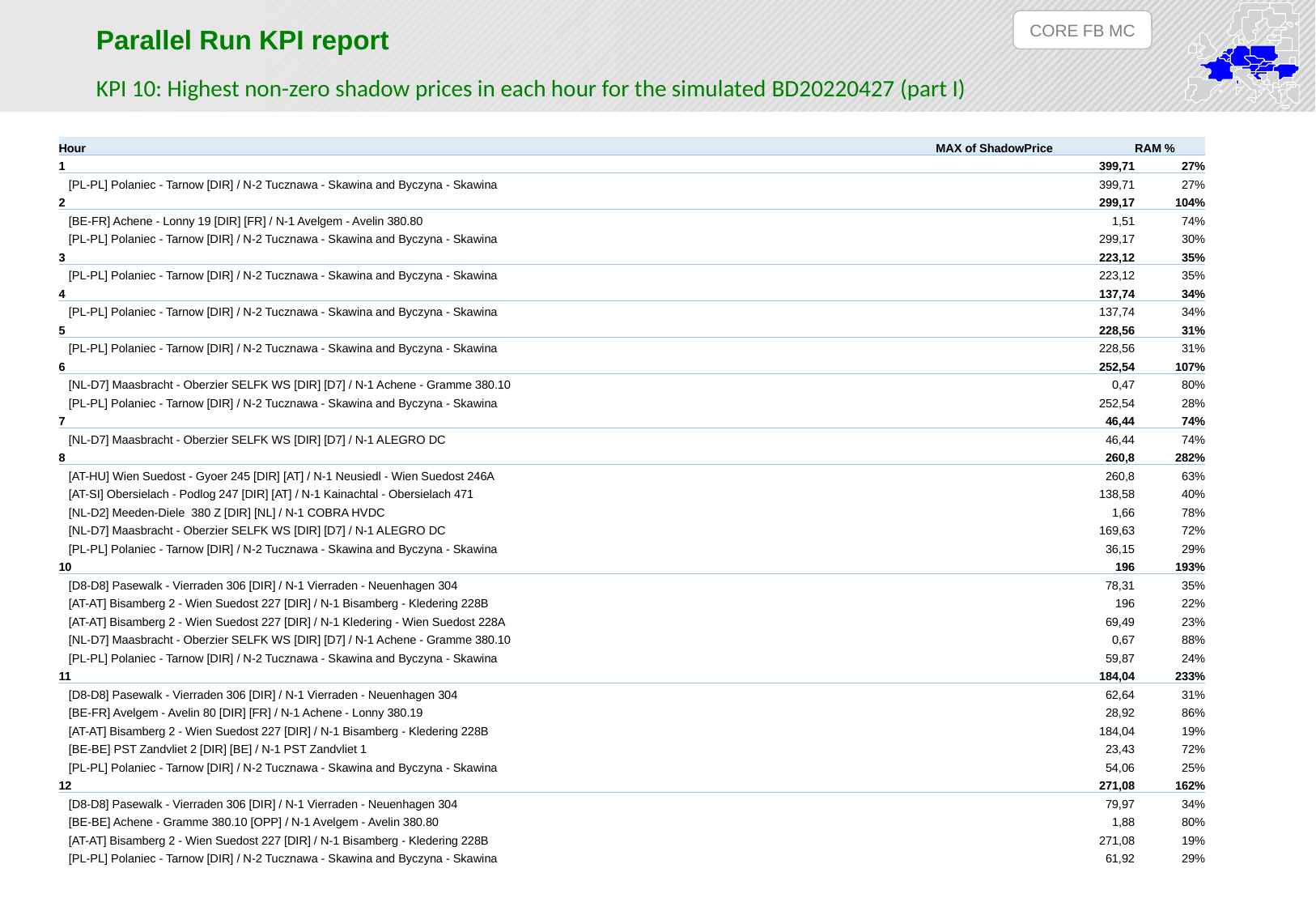

CORE FB MC
Parallel Run KPI report
KPI 10: Highest non-zero shadow prices in each hour for the simulated BD20220427 (part I)
| Hour | MAX of ShadowPrice | RAM % |
| --- | --- | --- |
| 1 | 399,71 | 27% |
| [PL-PL] Polaniec - Tarnow [DIR] / N-2 Tucznawa - Skawina and Byczyna - Skawina | 399,71 | 27% |
| 2 | 299,17 | 104% |
| [BE-FR] Achene - Lonny 19 [DIR] [FR] / N-1 Avelgem - Avelin 380.80 | 1,51 | 74% |
| [PL-PL] Polaniec - Tarnow [DIR] / N-2 Tucznawa - Skawina and Byczyna - Skawina | 299,17 | 30% |
| 3 | 223,12 | 35% |
| [PL-PL] Polaniec - Tarnow [DIR] / N-2 Tucznawa - Skawina and Byczyna - Skawina | 223,12 | 35% |
| 4 | 137,74 | 34% |
| [PL-PL] Polaniec - Tarnow [DIR] / N-2 Tucznawa - Skawina and Byczyna - Skawina | 137,74 | 34% |
| 5 | 228,56 | 31% |
| [PL-PL] Polaniec - Tarnow [DIR] / N-2 Tucznawa - Skawina and Byczyna - Skawina | 228,56 | 31% |
| 6 | 252,54 | 107% |
| [NL-D7] Maasbracht - Oberzier SELFK WS [DIR] [D7] / N-1 Achene - Gramme 380.10 | 0,47 | 80% |
| [PL-PL] Polaniec - Tarnow [DIR] / N-2 Tucznawa - Skawina and Byczyna - Skawina | 252,54 | 28% |
| 7 | 46,44 | 74% |
| [NL-D7] Maasbracht - Oberzier SELFK WS [DIR] [D7] / N-1 ALEGRO DC | 46,44 | 74% |
| 8 | 260,8 | 282% |
| [AT-HU] Wien Suedost - Gyoer 245 [DIR] [AT] / N-1 Neusiedl - Wien Suedost 246A | 260,8 | 63% |
| [AT-SI] Obersielach - Podlog 247 [DIR] [AT] / N-1 Kainachtal - Obersielach 471 | 138,58 | 40% |
| [NL-D2] Meeden-Diele 380 Z [DIR] [NL] / N-1 COBRA HVDC | 1,66 | 78% |
| [NL-D7] Maasbracht - Oberzier SELFK WS [DIR] [D7] / N-1 ALEGRO DC | 169,63 | 72% |
| [PL-PL] Polaniec - Tarnow [DIR] / N-2 Tucznawa - Skawina and Byczyna - Skawina | 36,15 | 29% |
| 10 | 196 | 193% |
| [D8-D8] Pasewalk - Vierraden 306 [DIR] / N-1 Vierraden - Neuenhagen 304 | 78,31 | 35% |
| [AT-AT] Bisamberg 2 - Wien Suedost 227 [DIR] / N-1 Bisamberg - Kledering 228B | 196 | 22% |
| [AT-AT] Bisamberg 2 - Wien Suedost 227 [DIR] / N-1 Kledering - Wien Suedost 228A | 69,49 | 23% |
| [NL-D7] Maasbracht - Oberzier SELFK WS [DIR] [D7] / N-1 Achene - Gramme 380.10 | 0,67 | 88% |
| [PL-PL] Polaniec - Tarnow [DIR] / N-2 Tucznawa - Skawina and Byczyna - Skawina | 59,87 | 24% |
| 11 | 184,04 | 233% |
| [D8-D8] Pasewalk - Vierraden 306 [DIR] / N-1 Vierraden - Neuenhagen 304 | 62,64 | 31% |
| [BE-FR] Avelgem - Avelin 80 [DIR] [FR] / N-1 Achene - Lonny 380.19 | 28,92 | 86% |
| [AT-AT] Bisamberg 2 - Wien Suedost 227 [DIR] / N-1 Bisamberg - Kledering 228B | 184,04 | 19% |
| [BE-BE] PST Zandvliet 2 [DIR] [BE] / N-1 PST Zandvliet 1 | 23,43 | 72% |
| [PL-PL] Polaniec - Tarnow [DIR] / N-2 Tucznawa - Skawina and Byczyna - Skawina | 54,06 | 25% |
| 12 | 271,08 | 162% |
| [D8-D8] Pasewalk - Vierraden 306 [DIR] / N-1 Vierraden - Neuenhagen 304 | 79,97 | 34% |
| [BE-BE] Achene - Gramme 380.10 [OPP] / N-1 Avelgem - Avelin 380.80 | 1,88 | 80% |
| [AT-AT] Bisamberg 2 - Wien Suedost 227 [DIR] / N-1 Bisamberg - Kledering 228B | 271,08 | 19% |
| [PL-PL] Polaniec - Tarnow [DIR] / N-2 Tucznawa - Skawina and Byczyna - Skawina | 61,92 | 29% |